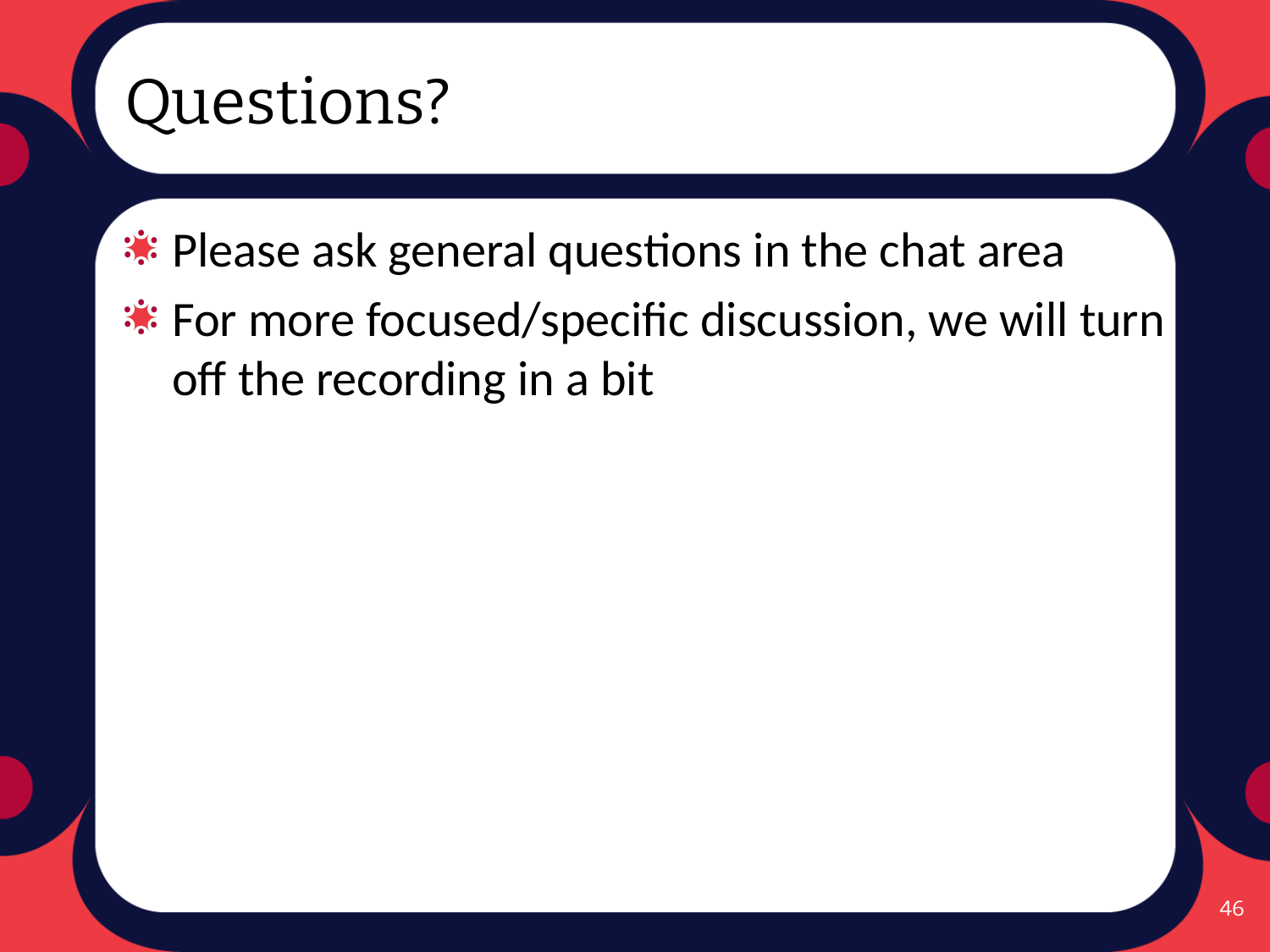

# Questions?
Please ask general questions in the chat area
For more focused/specific discussion, we will turn off the recording in a bit
46